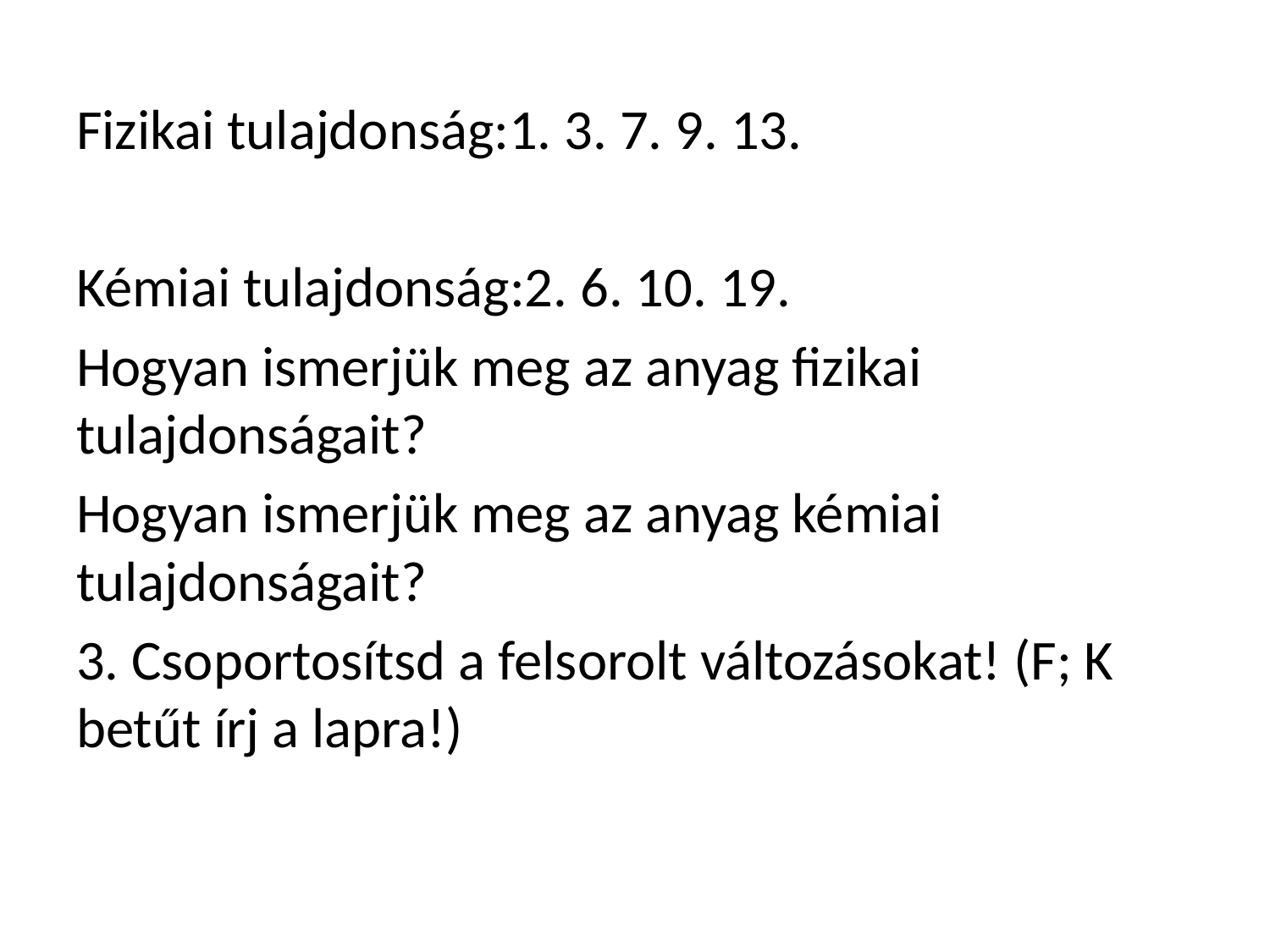

Fizikai tulajdonság:1. 3. 7. 9. 13.

Kémiai tulajdonság:2. 6. 10. 19.
Hogyan ismerjük meg az anyag fizikai tulajdonságait?
Hogyan ismerjük meg az anyag kémiai tulajdonságait?
3. Csoportosítsd a felsorolt változásokat! (F; K betűt írj a lapra!)